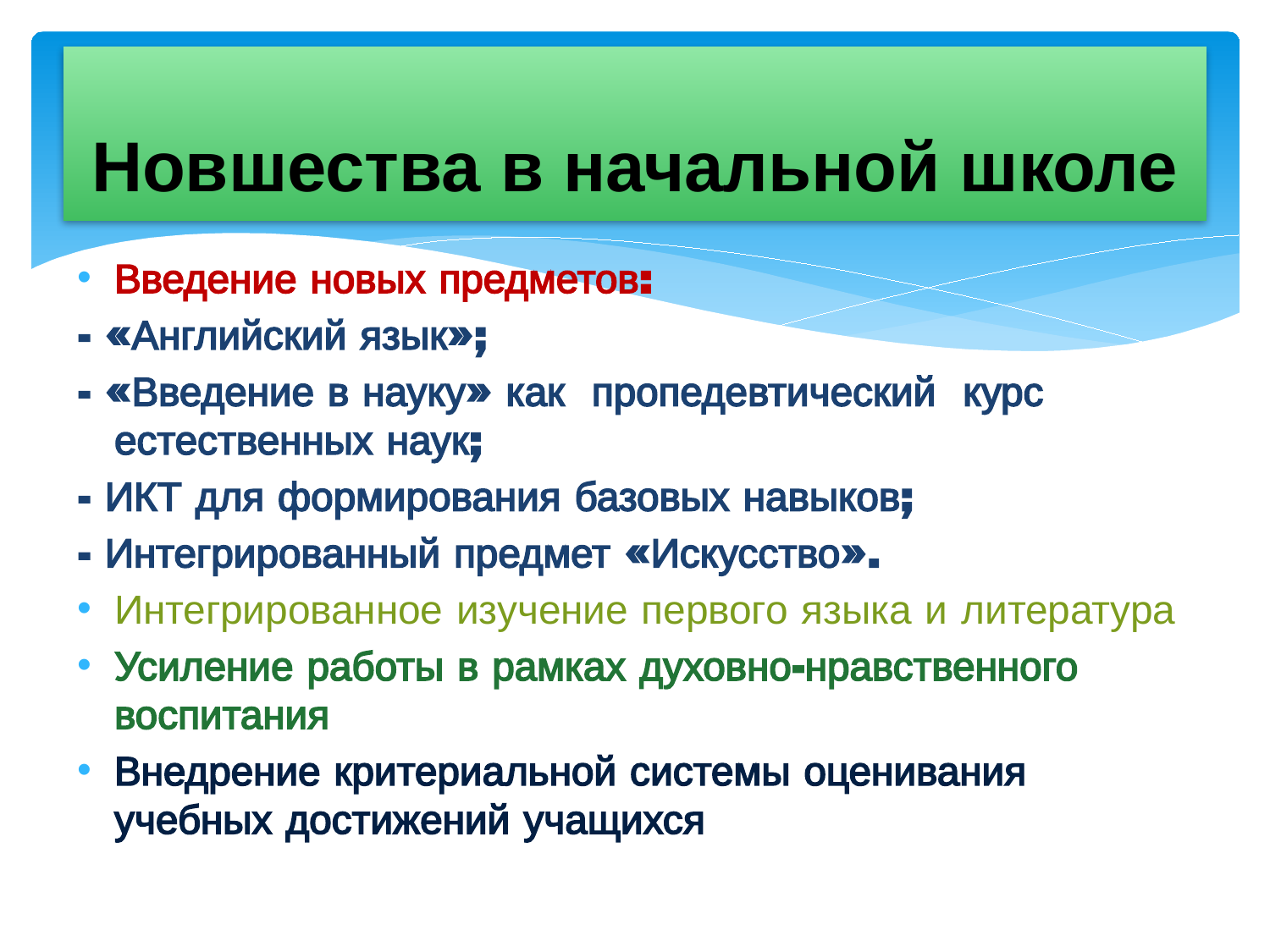

# Новшества в начальной школе
Введение новых предметов:
- «Английский язык»;
- «Введение в науку» как  пропедевтический  курс естественных наук;
- ИКТ для формирования базовых навыков;
- Интегрированный предмет «Искусство».
Интегрированное изучение первого языка и литература
Усиление работы в рамках духовно-нравственного воспитания
Внедрение критериальной системы оценивания учебных достижений учащихся